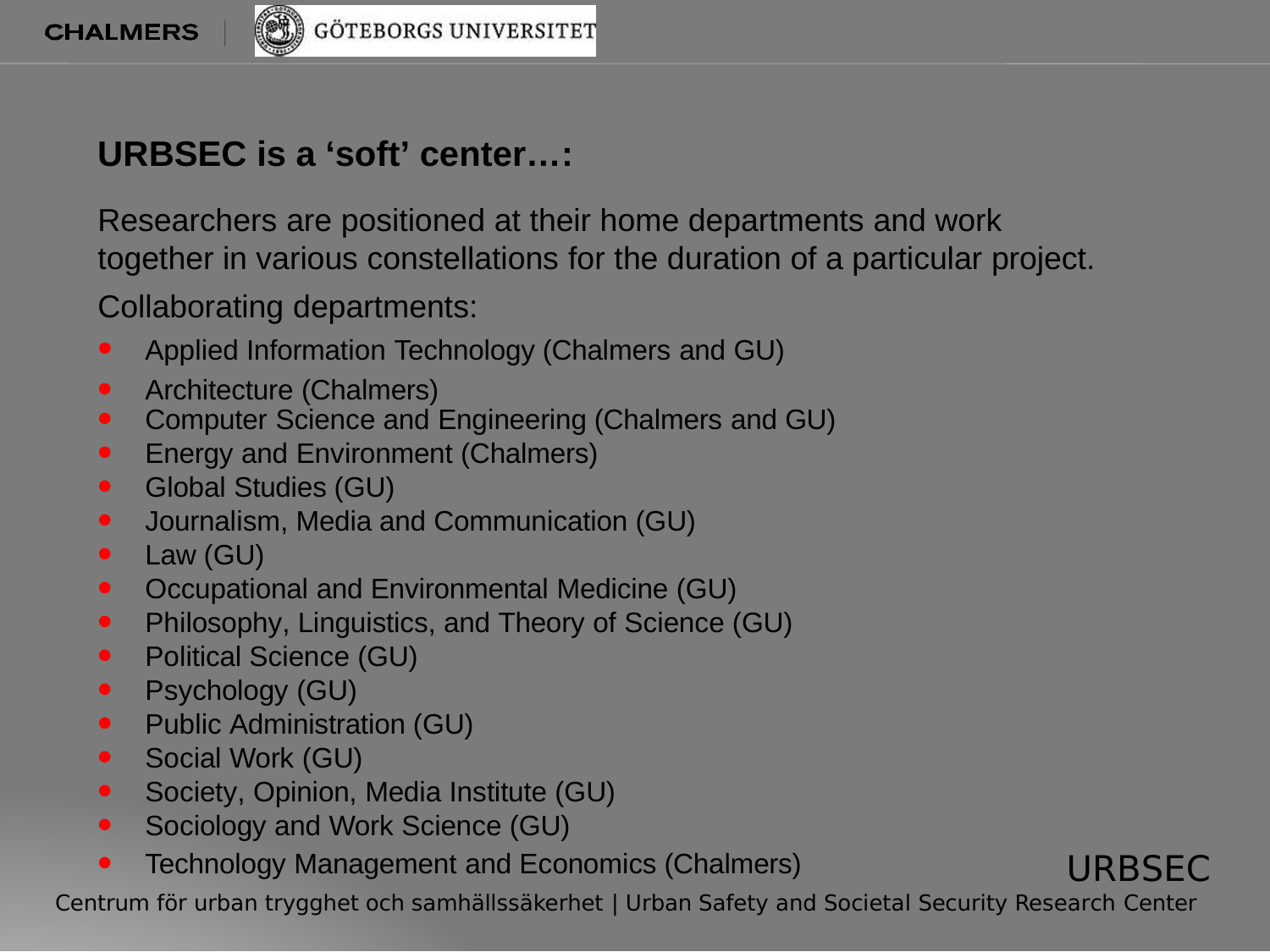

URBSEC is a ‘soft’ center…:
Researchers are positioned at their home departments and work together in various constellations for the duration of a particular project.

Collaborating departments:
•
Applied Information Technology (Chalmers and GU)
Architecture (Chalmers)
Computer Science and Engineering (Chalmers and GU)
Energy and Environment (Chalmers)
Global Studies (GU)
Journalism, Media and Communication (GU)
Law (GU)
Occupational and Environmental Medicine (GU)
Philosophy, Linguistics, and Theory of Science (GU)
Political Science (GU)
Psychology (GU)
Public Administration (GU)
Social Work (GU)
Society, Opinion, Media Institute (GU)
Sociology and Work Science (GU)
Technology Management and Economics (Chalmers)
URBSEC
Centrum för urban trygghet och samhällssäkerhet | Urban Safety and Societal Security Research Center